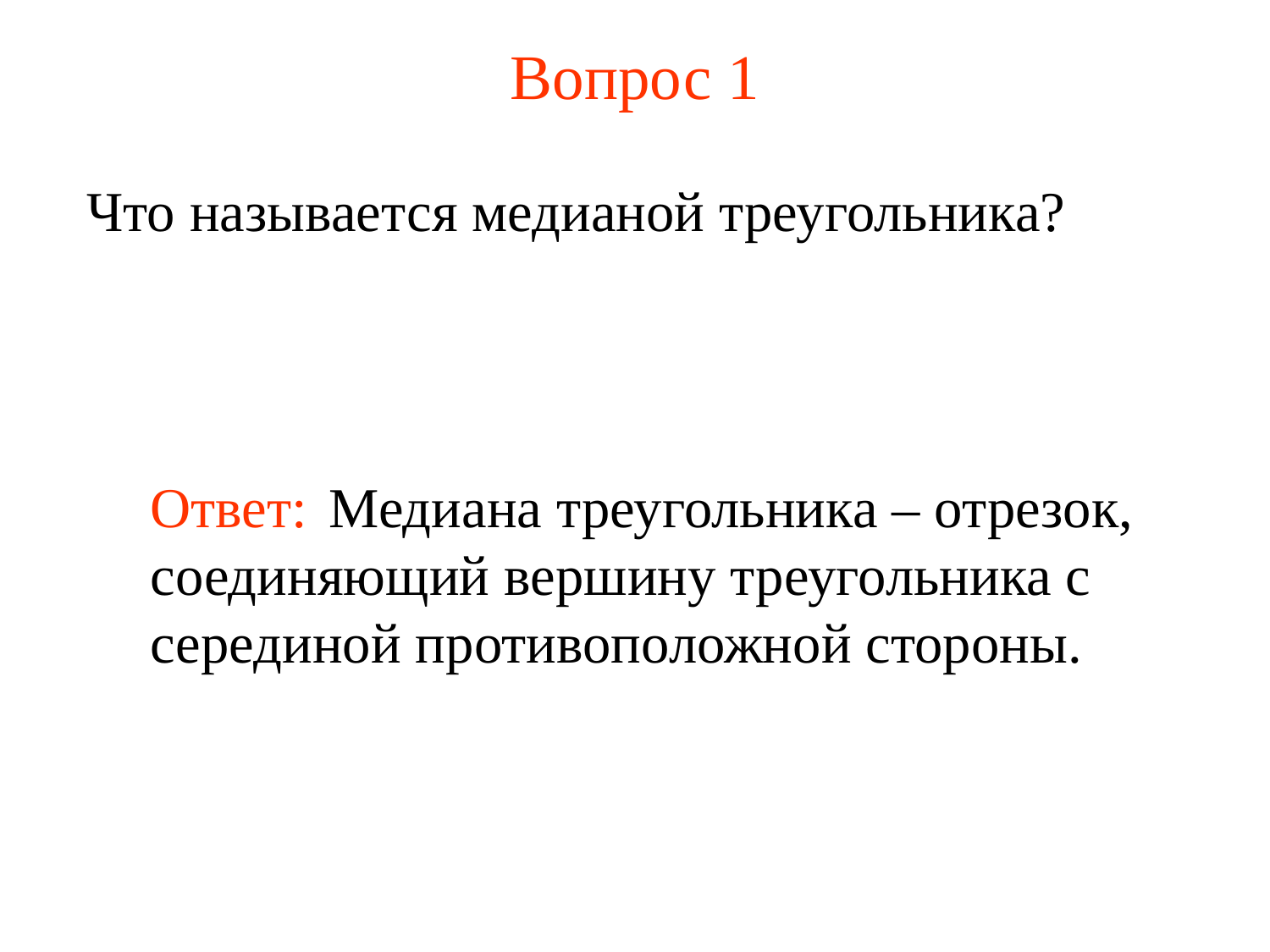

# Вопрос 1
Что называется медианой треугольника?
Ответ:  Медиана треугольника – отрезок, соединяющий вершину треугольника с серединой противоположной стороны.